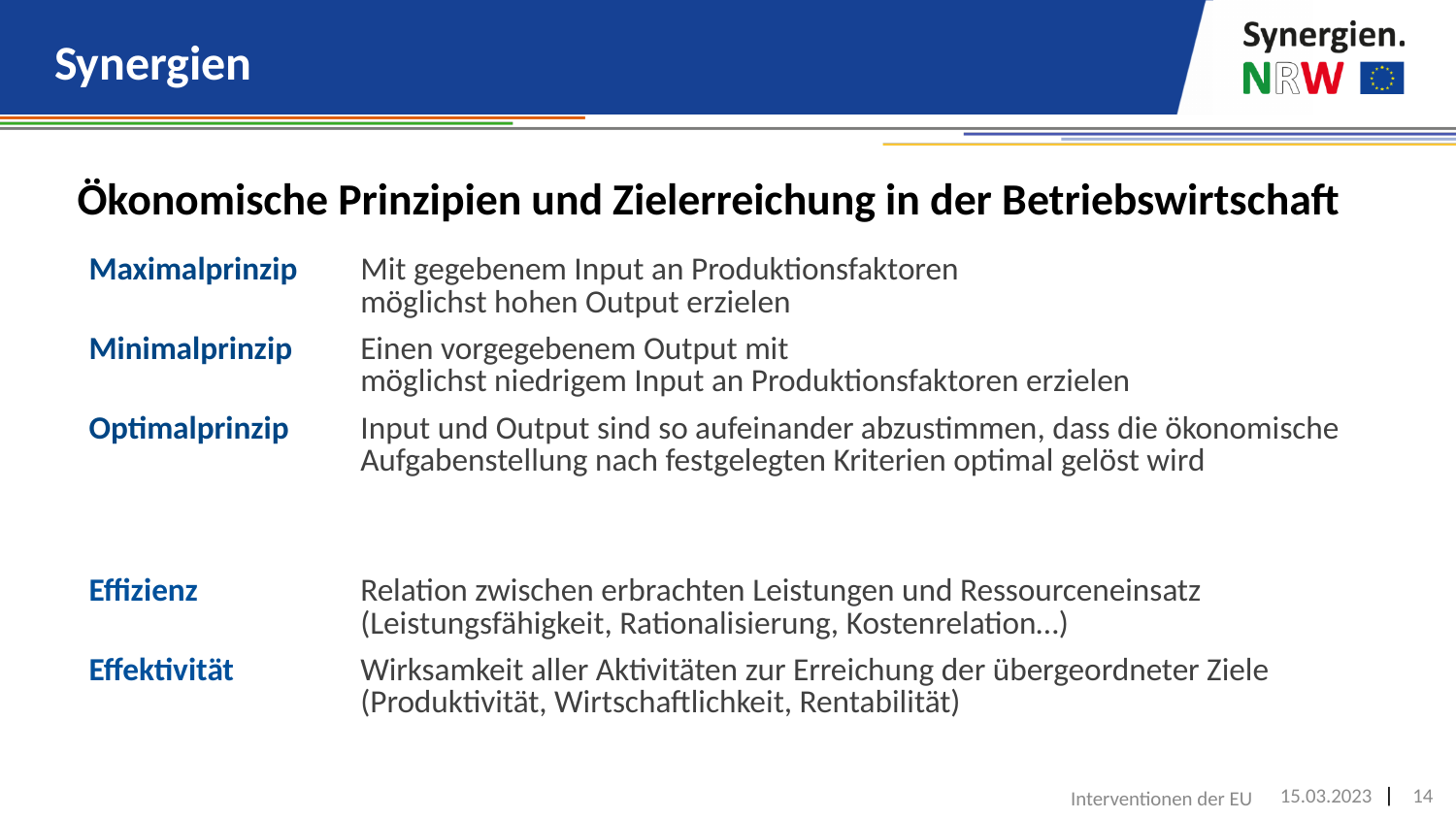

# Synergien
Ökonomische Prinzipien und Zielerreichung in der Betriebswirtschaft
| Maximalprinzip | Mit gegebenem Input an Produktionsfaktoren möglichst hohen Output erzielen |
| --- | --- |
| Minimalprinzip | Einen vorgegebenem Output mit möglichst niedrigem Input an Produktionsfaktoren erzielen |
| Optimalprinzip | Input und Output sind so aufeinander abzustimmen, dass die ökonomische Aufgabenstellung nach festgelegten Kriterien optimal gelöst wird |
| Effizienz | Relation zwischen erbrachten Leistungen und Ressourceneinsatz (Leistungsfähigkeit, Rationalisierung, Kostenrelation…) |
| --- | --- |
| Effektivität | Wirksamkeit aller Aktivitäten zur Erreichung der übergeordneter Ziele (Produktivität, Wirtschaftlichkeit, Rentabilität) |
Interventionen der EU
15.03.2023
14